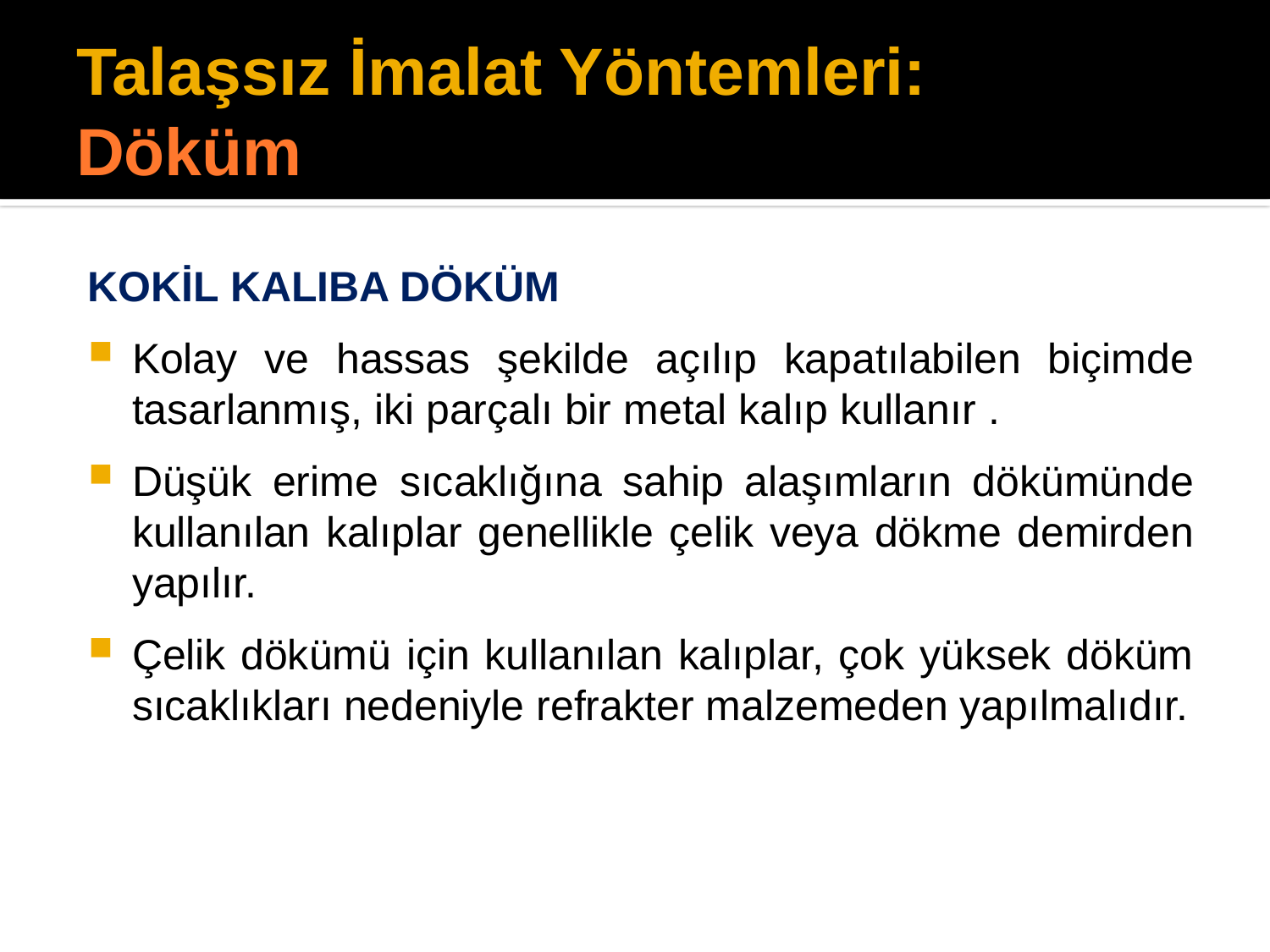

# Talaşsız İmalat Yöntemleri: Döküm
KOKİL KALIBA DÖKÜM
Kolay ve hassas şekilde açılıp kapatılabilen biçimde tasarlanmış, iki parçalı bir metal kalıp kullanır .
Düşük erime sıcaklığına sahip alaşımların dökümünde kullanılan kalıplar genellikle çelik veya dökme demirden yapılır.
Çelik dökümü için kullanılan kalıplar, çok yüksek döküm sıcaklıkları nedeniyle refrakter malzemeden yapılmalıdır.